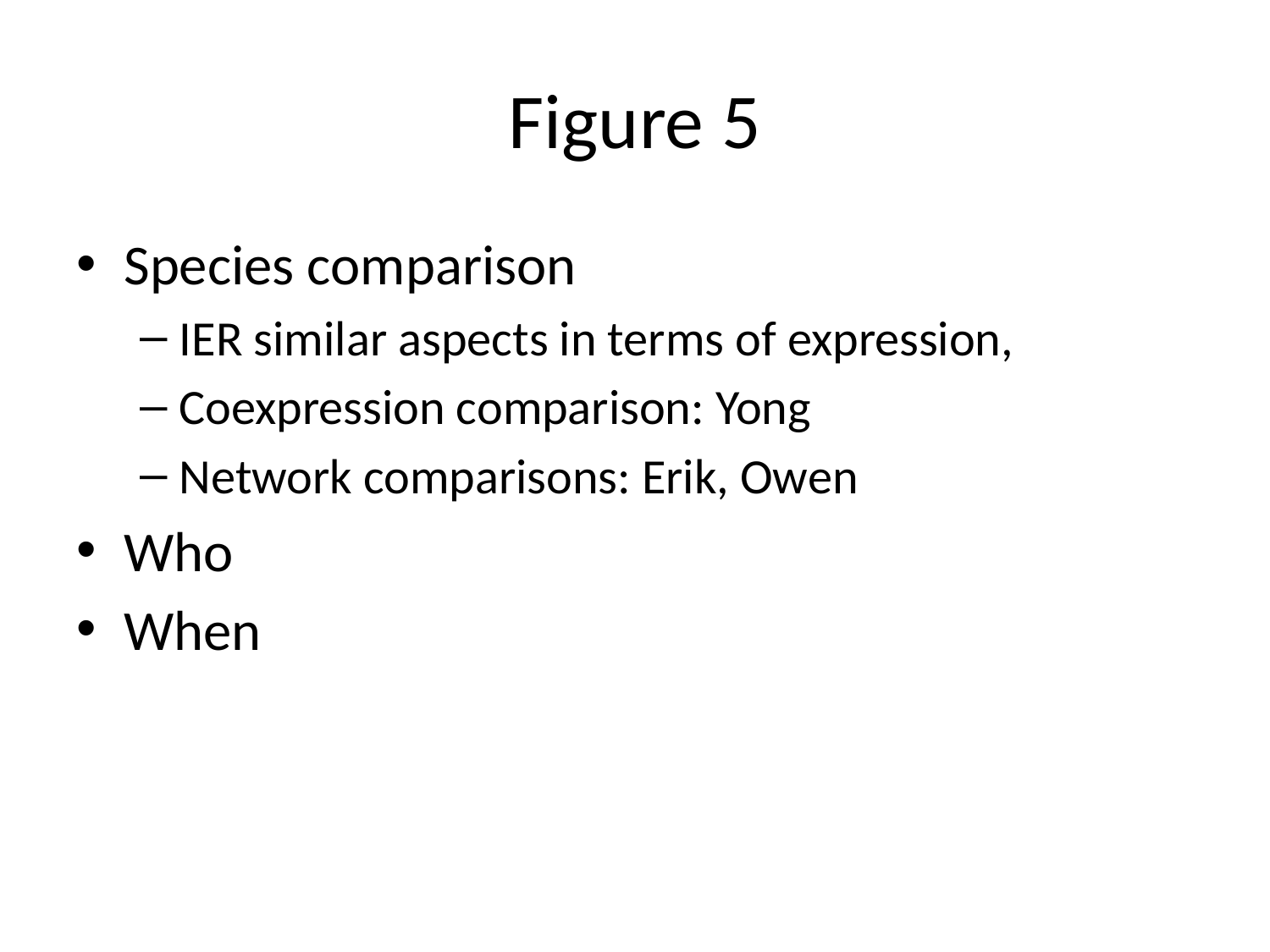

# Figure 5
Species comparison
IER similar aspects in terms of expression,
Coexpression comparison: Yong
Network comparisons: Erik, Owen
Who
When